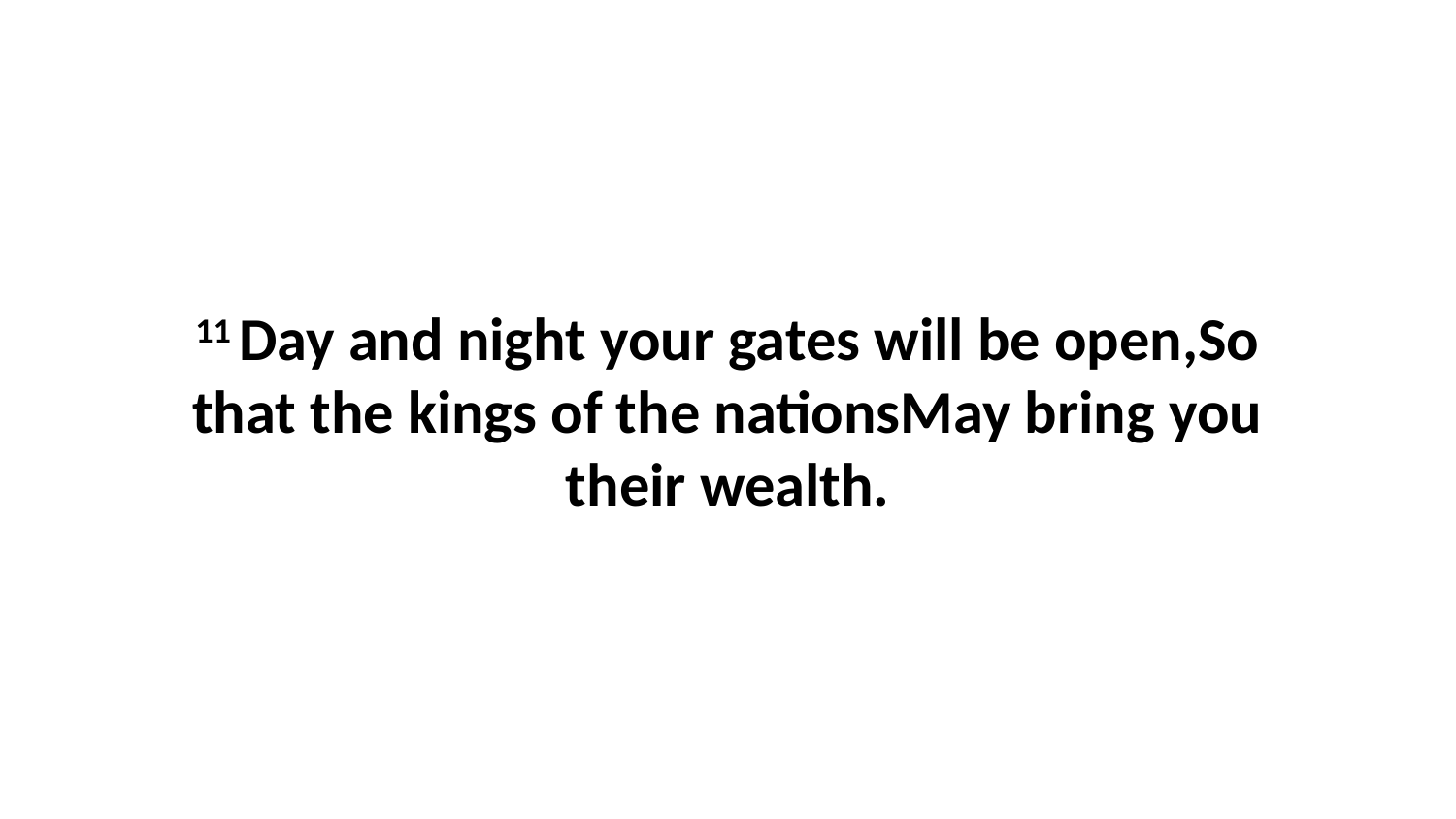

11 Day and night your gates will be open,So that the kings of the nationsMay bring you their wealth.